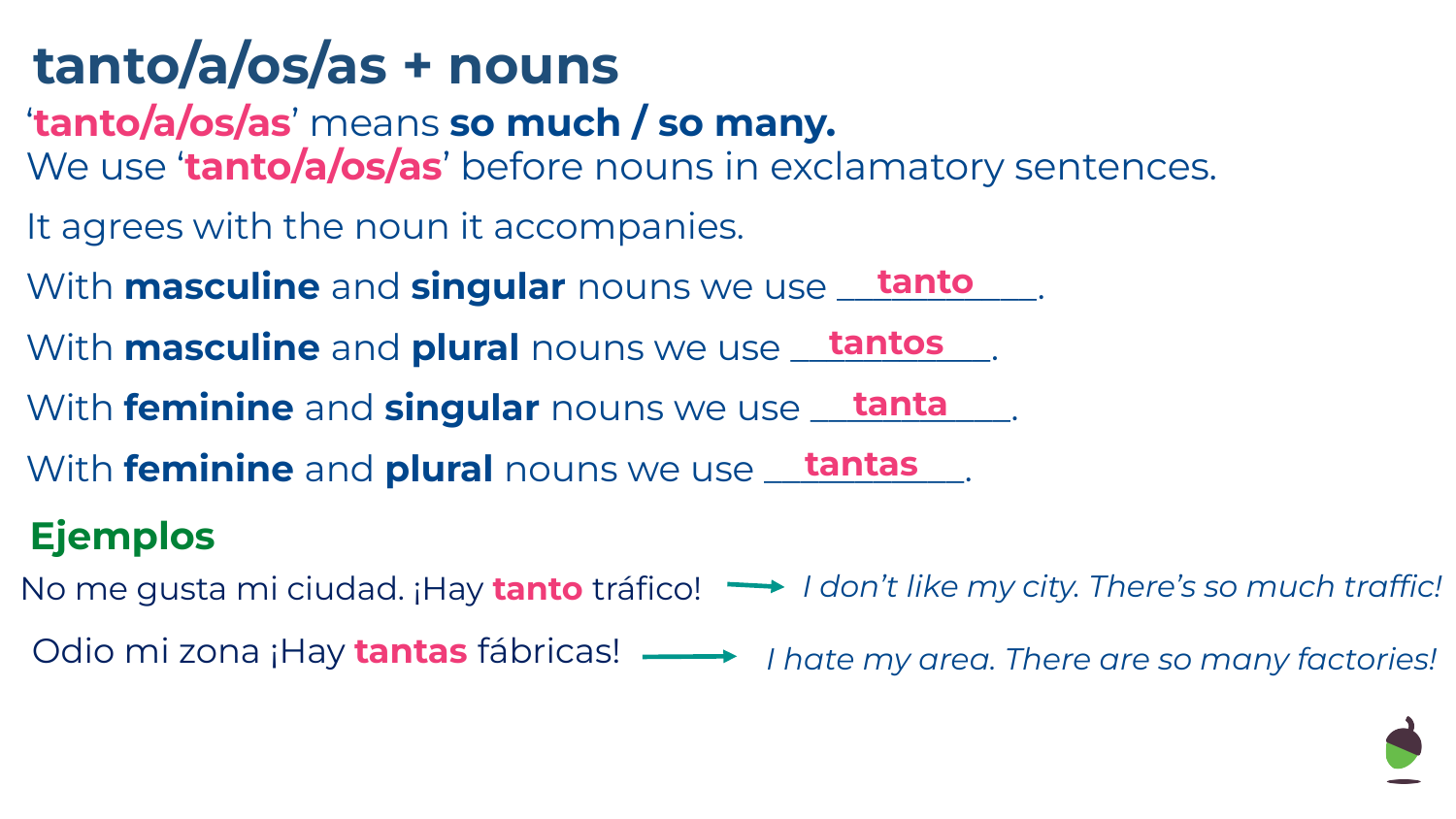

tanto/a/os/as + nouns
‘tanto/a/os/as’ means so much / so many.
We use ‘tanto/a/os/as’ before nouns in exclamatory sentences.
It agrees with the noun it accompanies.
tanto
With masculine and singular nouns we use ___________.
tantos
With masculine and plural nouns we use ___________.
tanta
With feminine and singular nouns we use ___________.
tantas
With feminine and plural nouns we use ___________.
Ejemplos
I don’t like my city. There’s so much traffic!
No me gusta mi ciudad. ¡Hay tanto tráfico!
Odio mi zona ¡Hay tantas fábricas!
I hate my area. There are so many factories!